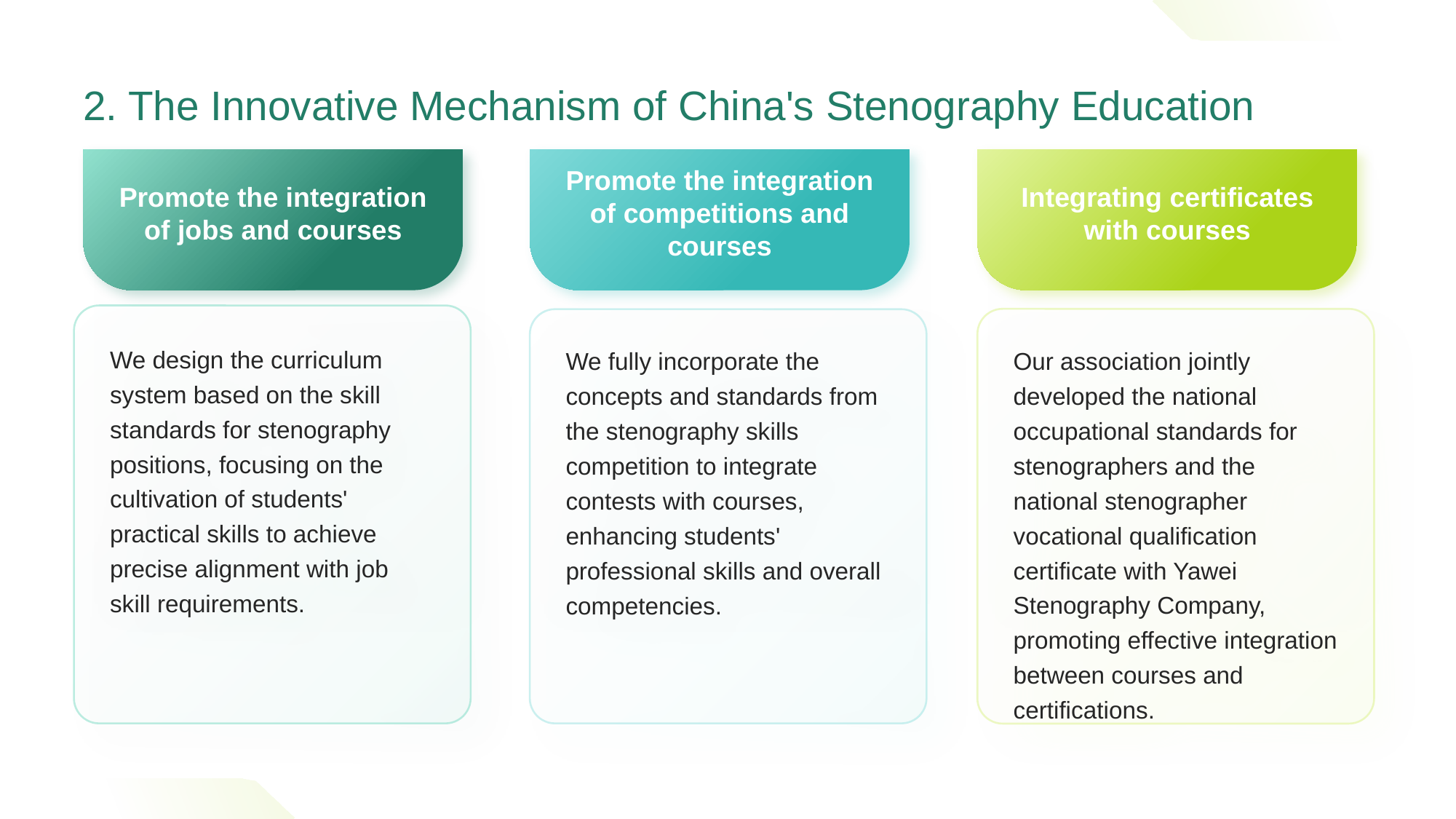

# 2. The Innovative Mechanism of China's Stenography Education

Promote the integration of jobs and courses
Promote the integration of competitions and courses
Integrating certificates with courses
We design the curriculum system based on the skill standards for stenography positions, focusing on the cultivation of students' practical skills to achieve precise alignment with job skill requirements.

Our association jointly developed the national occupational standards for stenographers and the national stenographer vocational qualification certificate with Yawei Stenography Company, promoting effective integration between courses and certifications.
We fully incorporate the concepts and standards from the stenography skills competition to integrate contests with courses, enhancing students' professional skills and overall competencies.